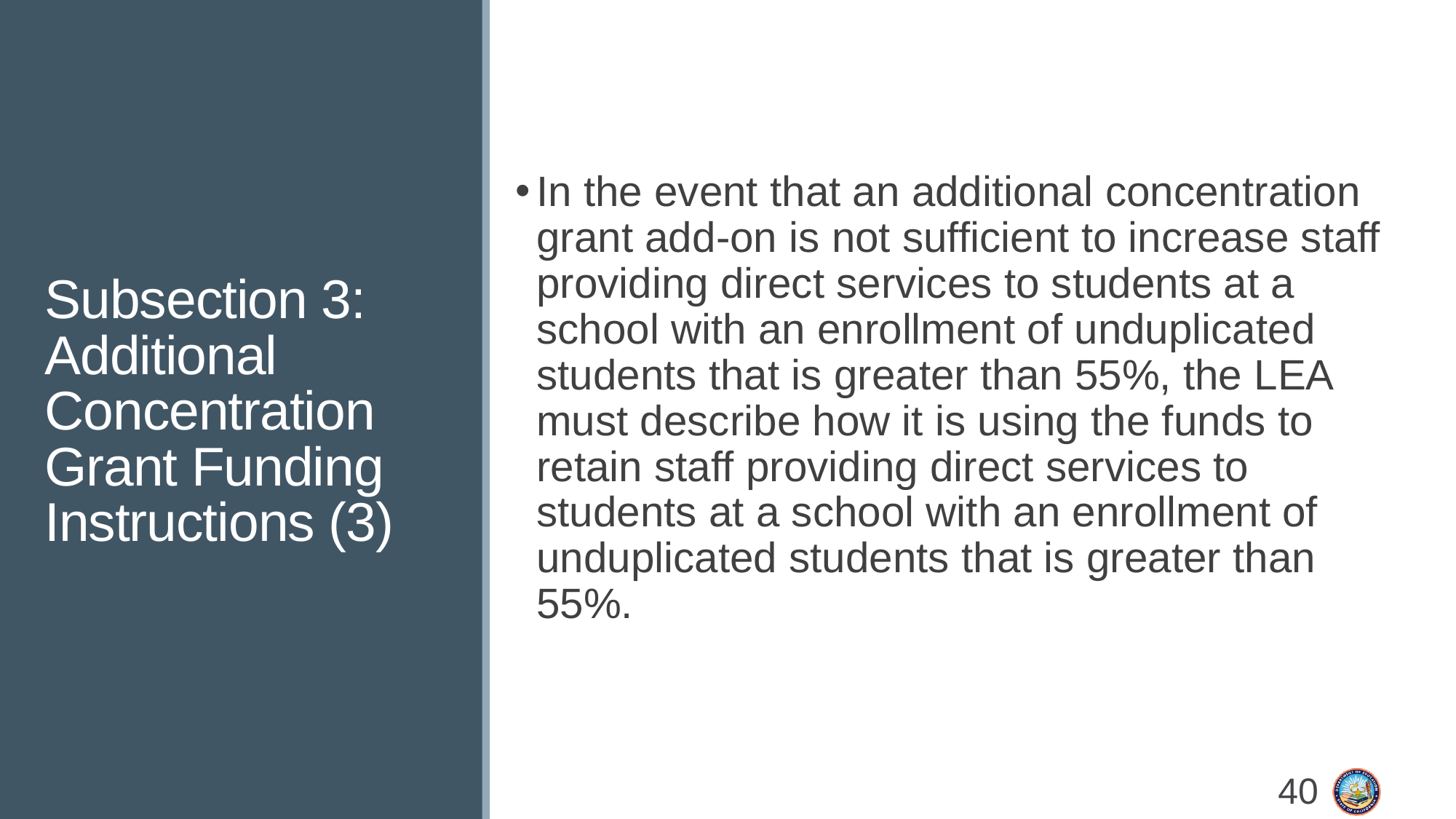

# Subsection 3: Additional Concentration Grant Funding Instructions (3)
In the event that an additional concentration grant add-on is not sufficient to increase staff providing direct services to students at a school with an enrollment of unduplicated students that is greater than 55%, the LEA must describe how it is using the funds to retain staff providing direct services to students at a school with an enrollment of unduplicated students that is greater than 55%.
40